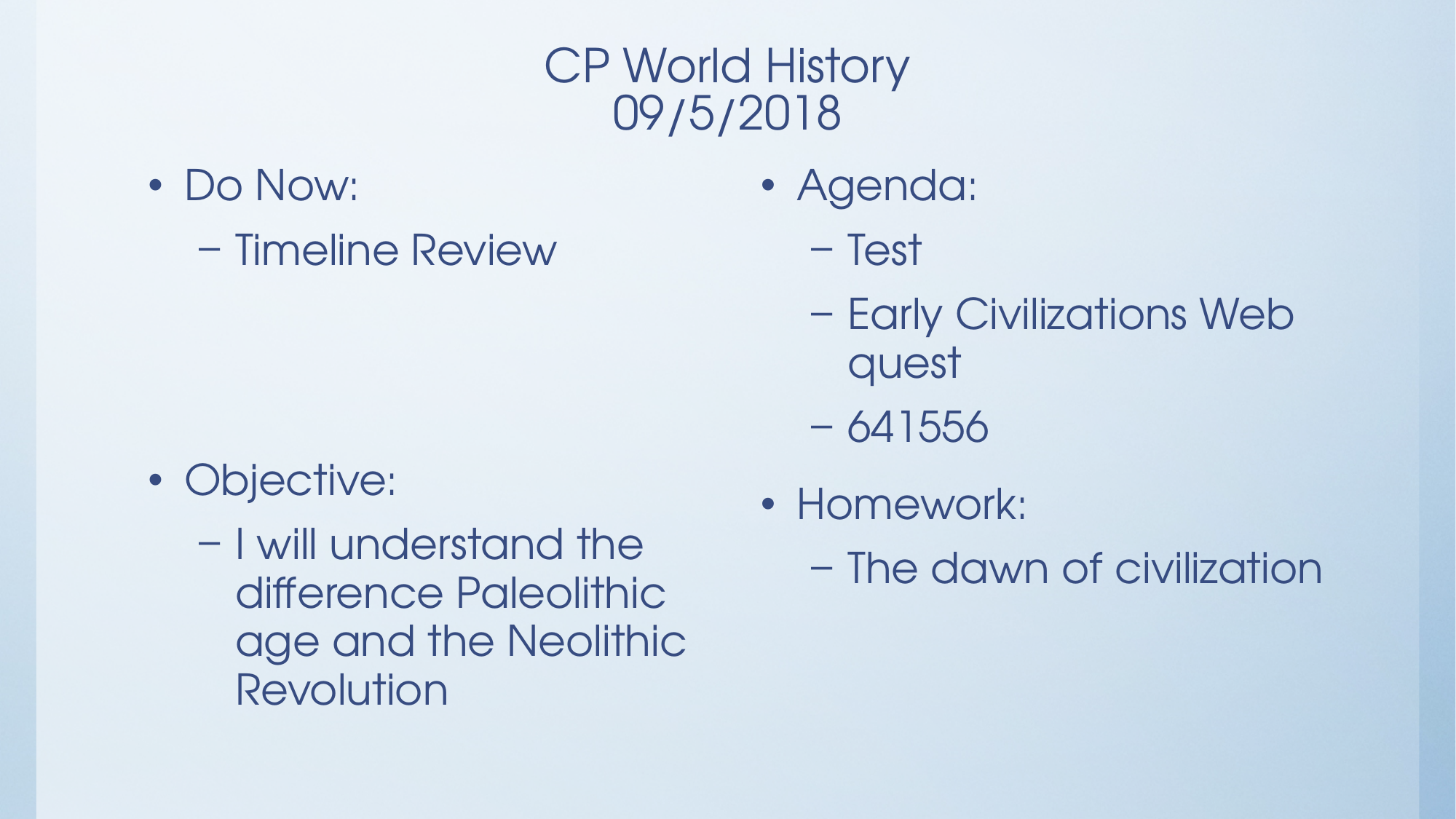

# CP World History 09/5/2018
Do Now:
Timeline Review

Objective:
I will understand the difference Paleolithic age and the Neolithic Revolution
Agenda:
Test
Early Civilizations Web quest
641556
Homework:
The dawn of civilization